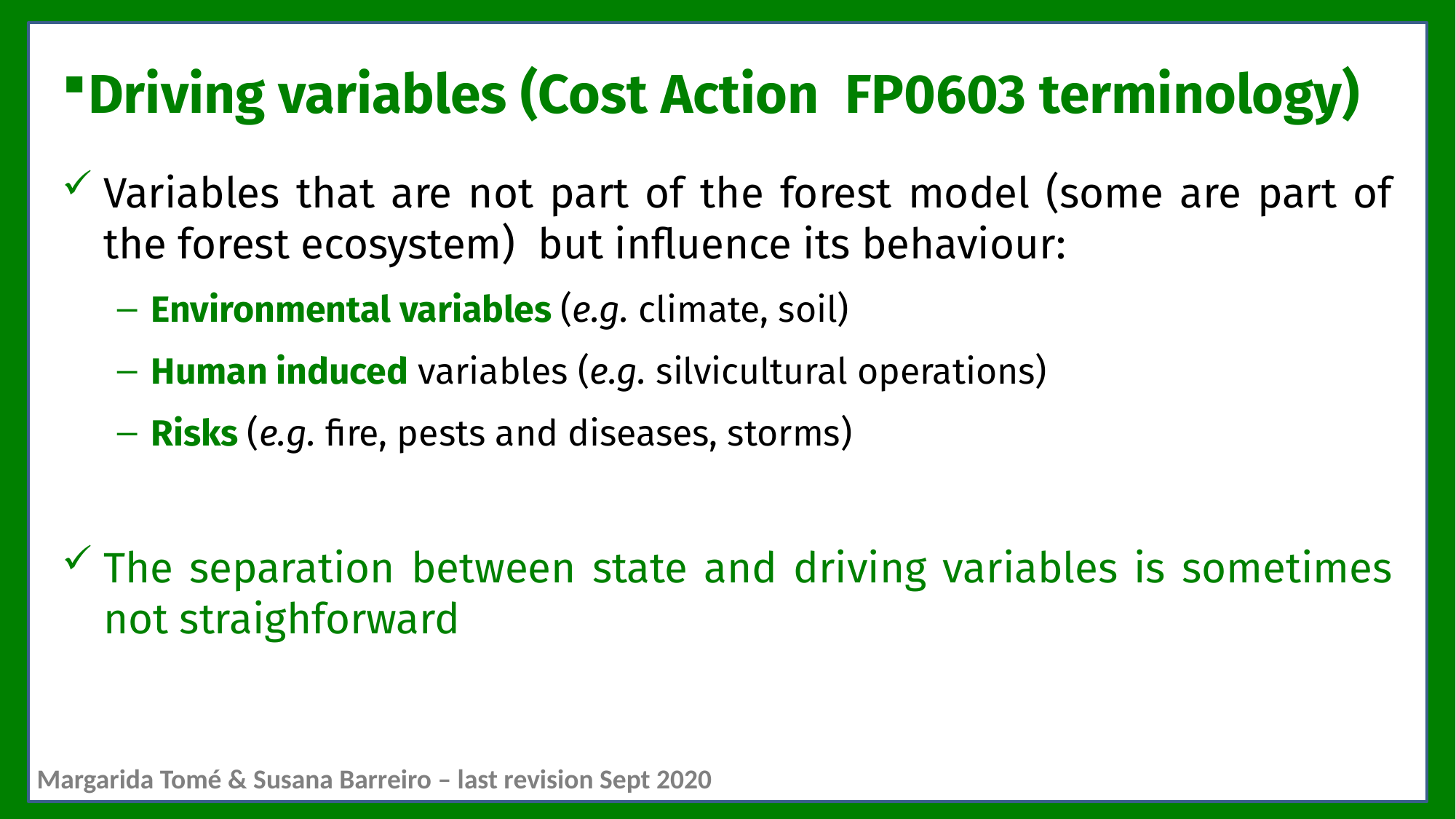

# Driving variables (Cost Action  FP0603 terminology)
Variables that are not part of the forest model (some are part of the forest ecosystem)  but influence its behaviour:
Environmental variables (e.g. climate, soil)
Human induced variables (e.g. silvicultural operations)
Risks (e.g. fire, pests and diseases, storms)

The separation between state and driving variables is sometimes not straighforward